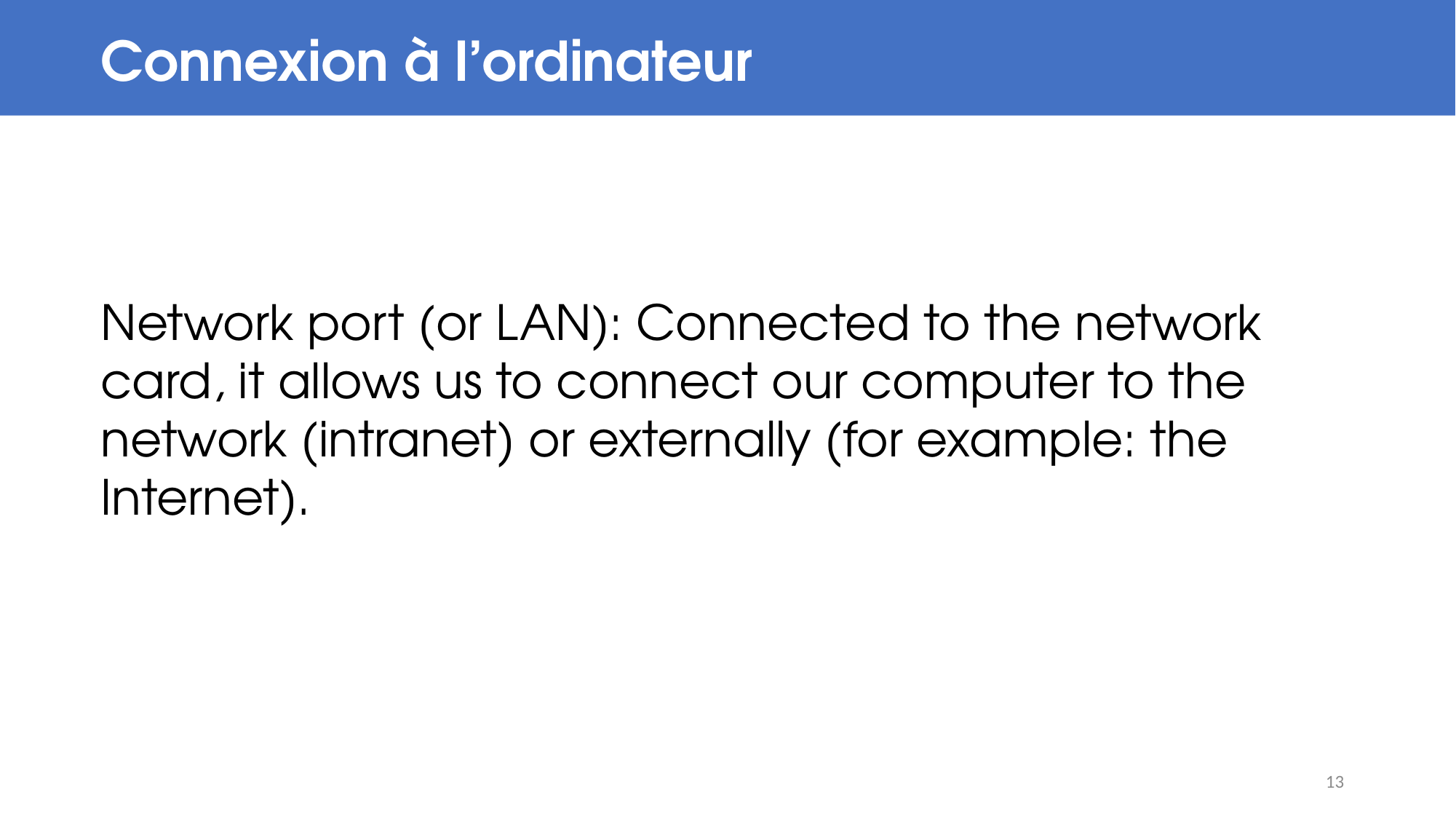

Connexion à l’ordinateur
Network port (or LAN): Connected to the network card, it allows us to connect our computer to the network (intranet) or externally (for example: the Internet).
13